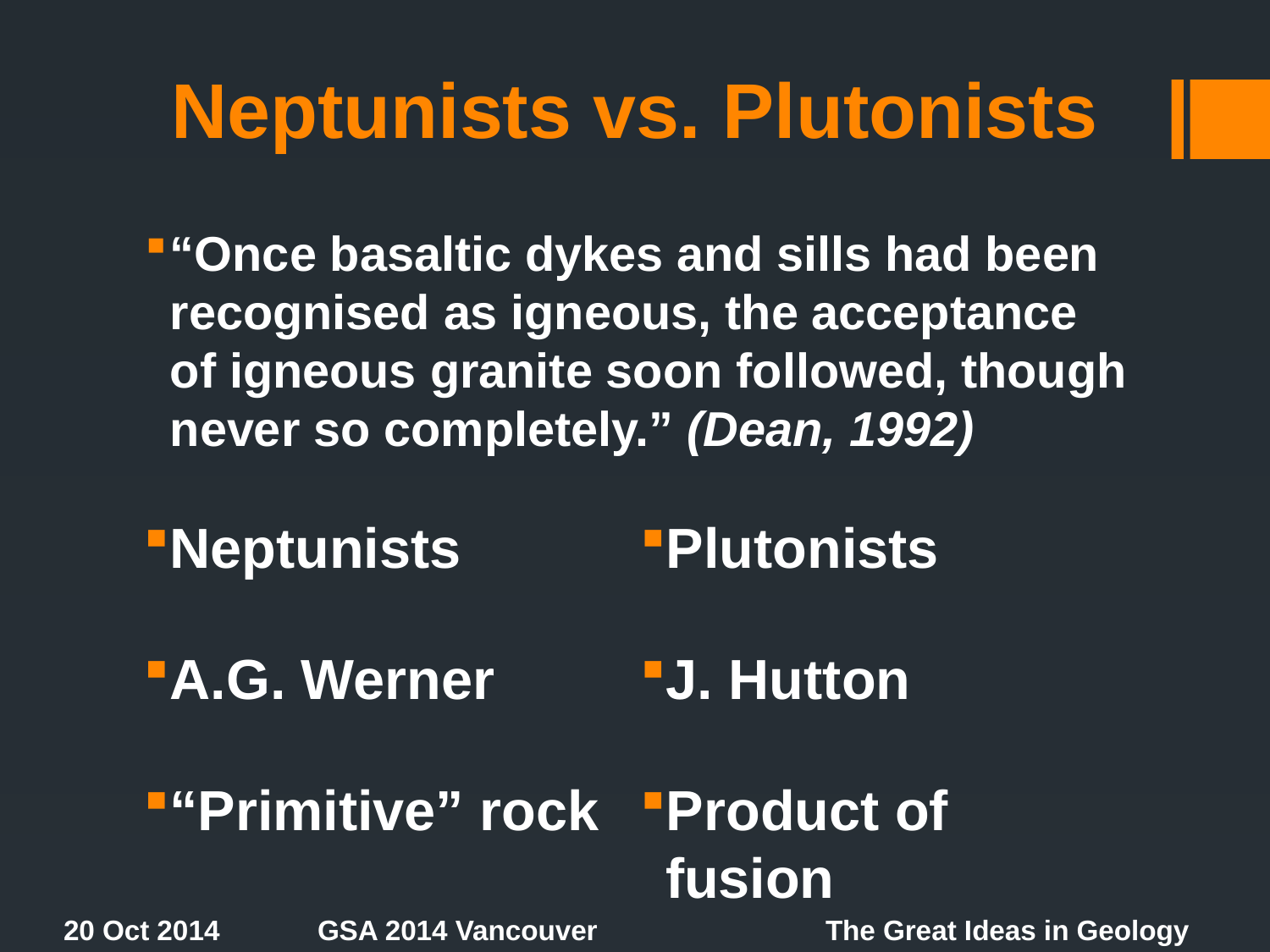

# Neptunists vs. Plutonists
“Once basaltic dykes and sills had been recognised as igneous, the acceptance of igneous granite soon followed, though never so completely.” (Dean, 1992)
Neptunists
A.G. Werner
“Primitive” rock

Plutonists
J. Hutton
Product of fusion

20 Oct 2014	GSA 2014 Vancouver		The Great Ideas in Geology		Slide 3